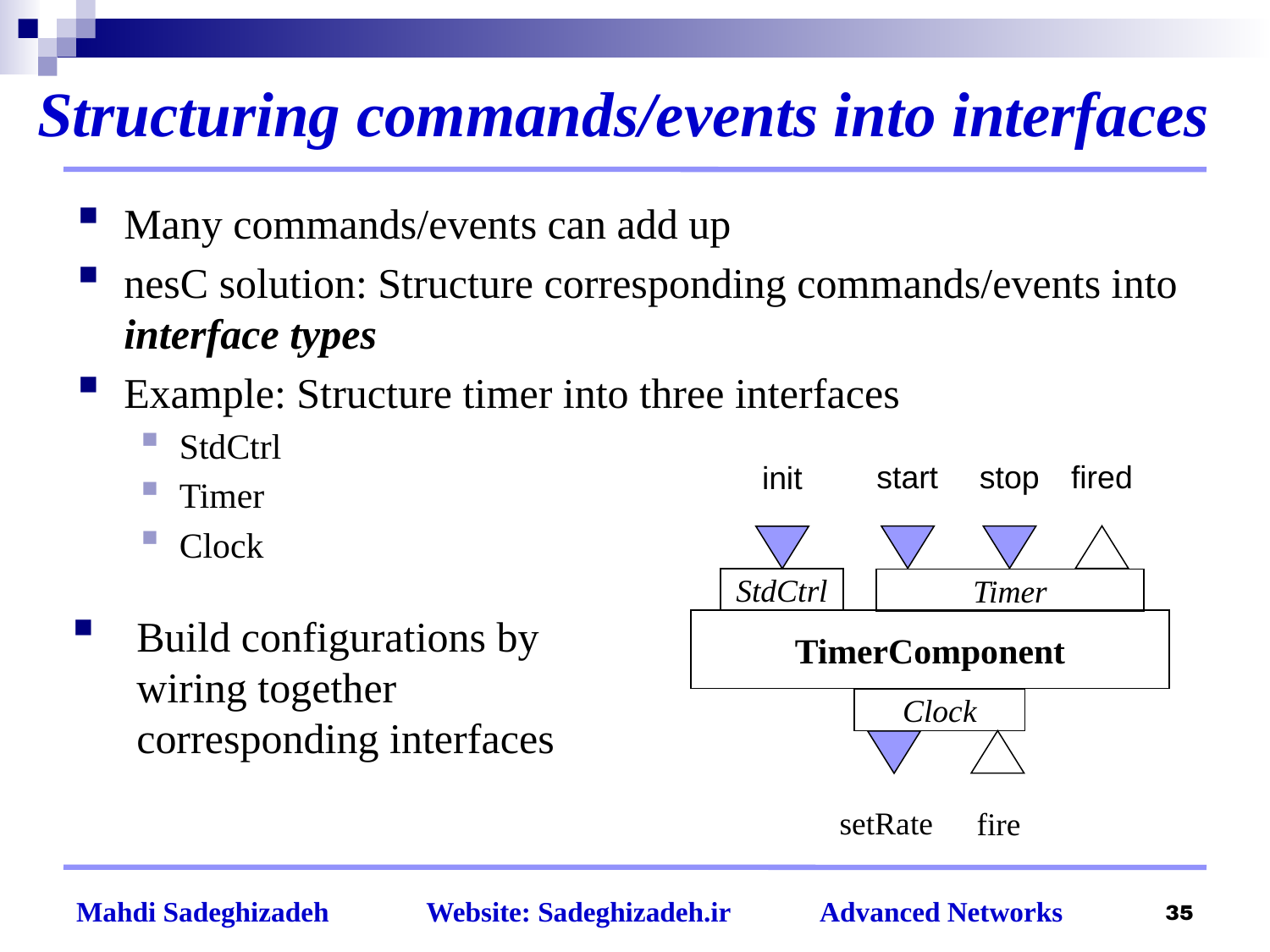

# Structuring commands/events into interfaces
Many commands/events can add up
nesC solution: Structure corresponding commands/events into interface types
Example: Structure timer into three interfaces
StdCtrl
Timer
Clock
stop
fired
start

Timer
init

StdCtrl
TimerComponent
Clock

setRate
fire
Build configurations by wiring together corresponding interfaces
35
Mahdi Sadeghizadeh              Website: Sadeghizadeh.ir             Advanced Networks